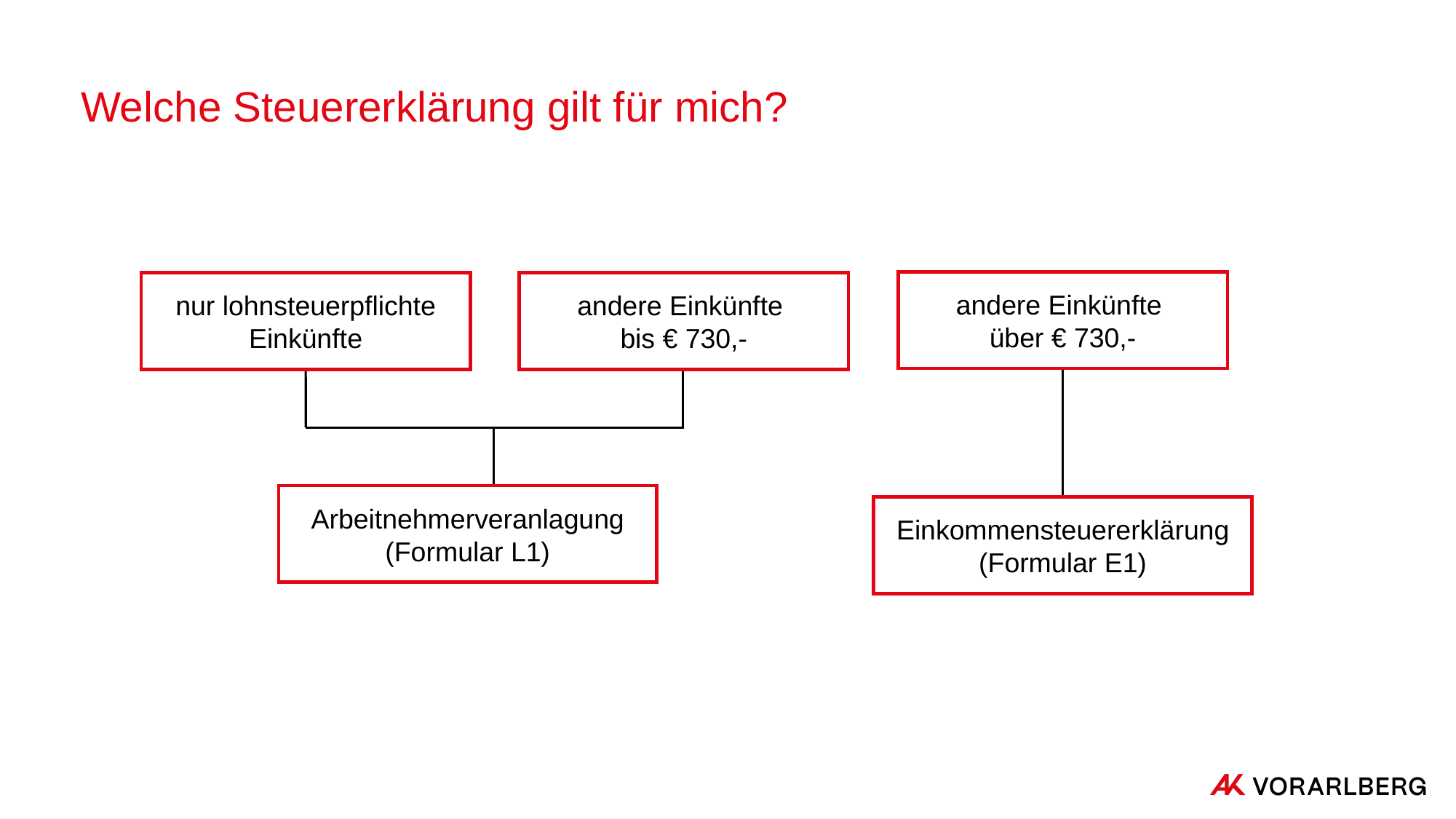

# Welche Steuererklärung gilt für mich?
andere Einkünfte
über € 730,-
nur lohnsteuerpflichte Einkünfte
andere Einkünfte
bis € 730,-
Arbeitnehmerveranlagung
(Formular L1)
Einkommensteuererklärung
(Formular E1)